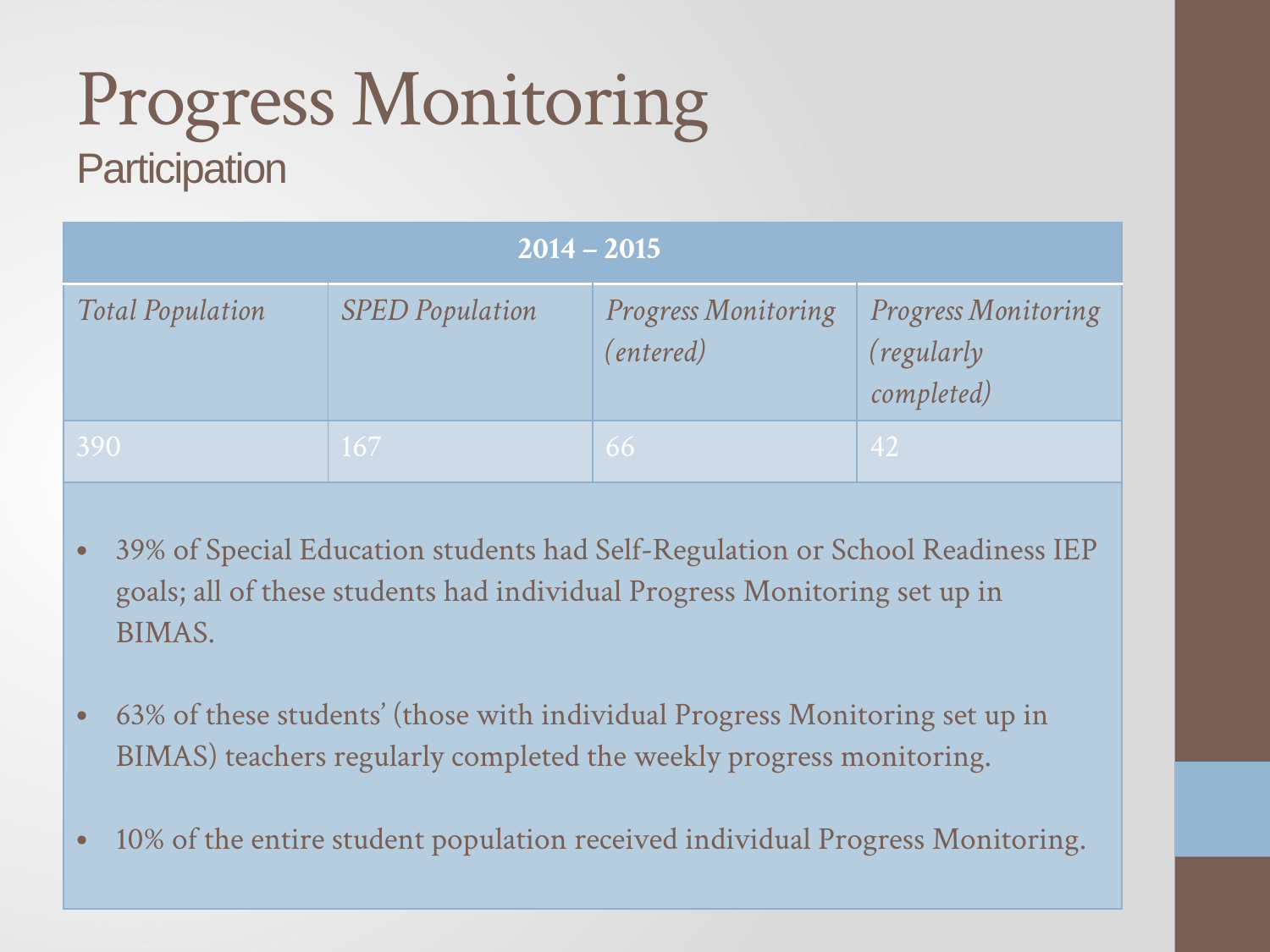

# Progress Monitoring Participation
| 2014 – 2015 |  |  |  |
| --- | --- | --- | --- |
| Total Population | SPED Population | Progress Monitoring (entered) | Progress Monitoring (regularly completed) |
| 390 | 167 | 66 | 42 |
| 39% of Special Education students had Self-Regulation or School Readiness IEP goals; all of these students had individual Progress Monitoring set up in BIMAS. 63% of these students’ (those with individual Progress Monitoring set up in BIMAS) teachers regularly completed the weekly progress monitoring. 10% of the entire student population received individual Progress Monitoring. |  |  |  |